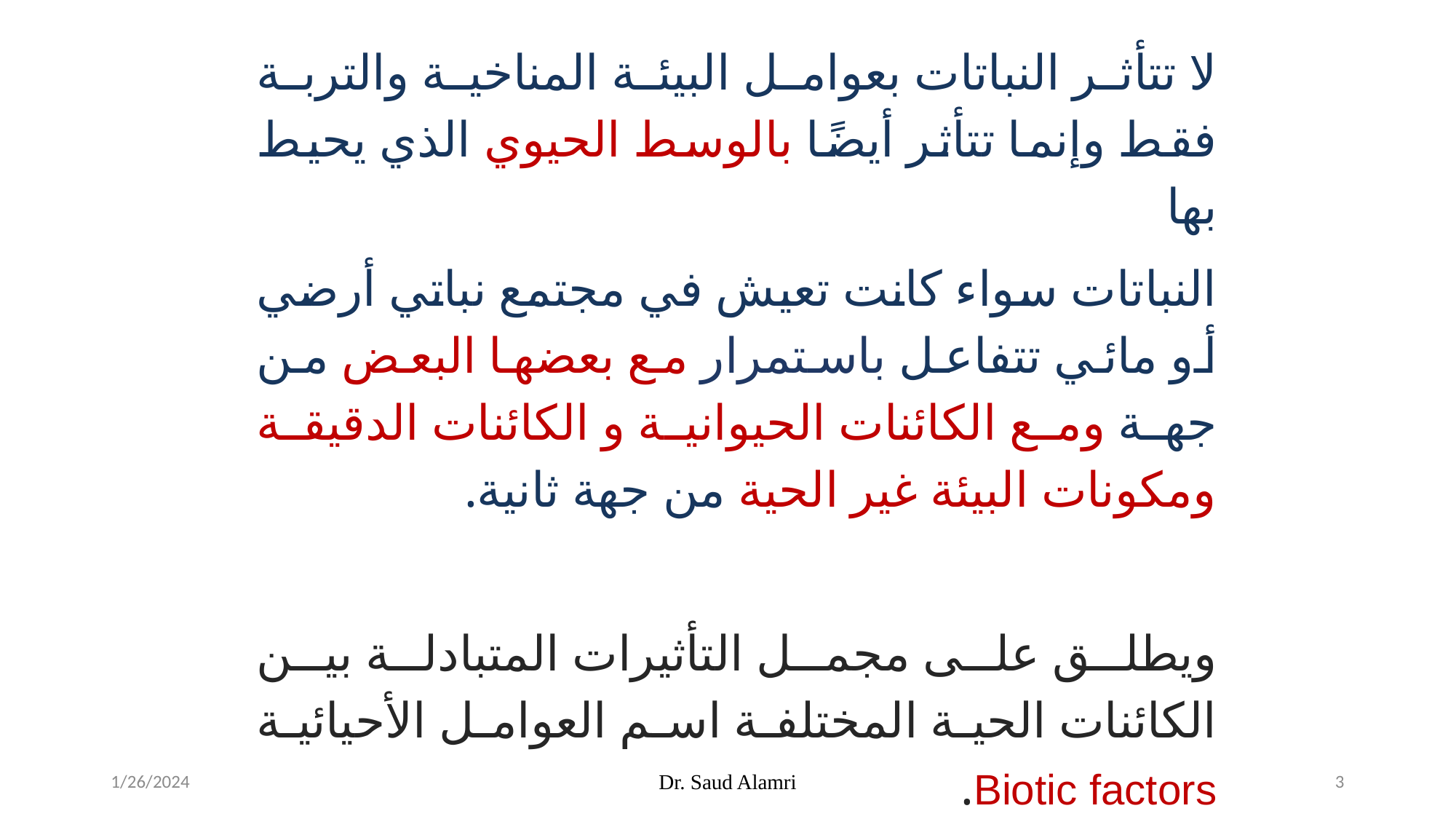

لا تتأثر النباتات بعوامل البيئة المناخية والتربة فقط وإنما تتأثر أيضًا بالوسط الحيوي الذي يحيط بها
النباتات سواء كانت تعيش في مجتمع نباتي أرضي أو مائي تتفاعل باستمرار مع بعضها البعض من جهة ومع الكائنات الحيوانية و الكائنات الدقيقة ومكونات البيئة غير الحية من جهة ثانية.

ويطلق على مجمل التأثيرات المتبادلة بين الكائنات الحية المختلفة اسم العوامل الأحيائية Biotic factors.

1/26/2024
Dr. Saud Alamri
3